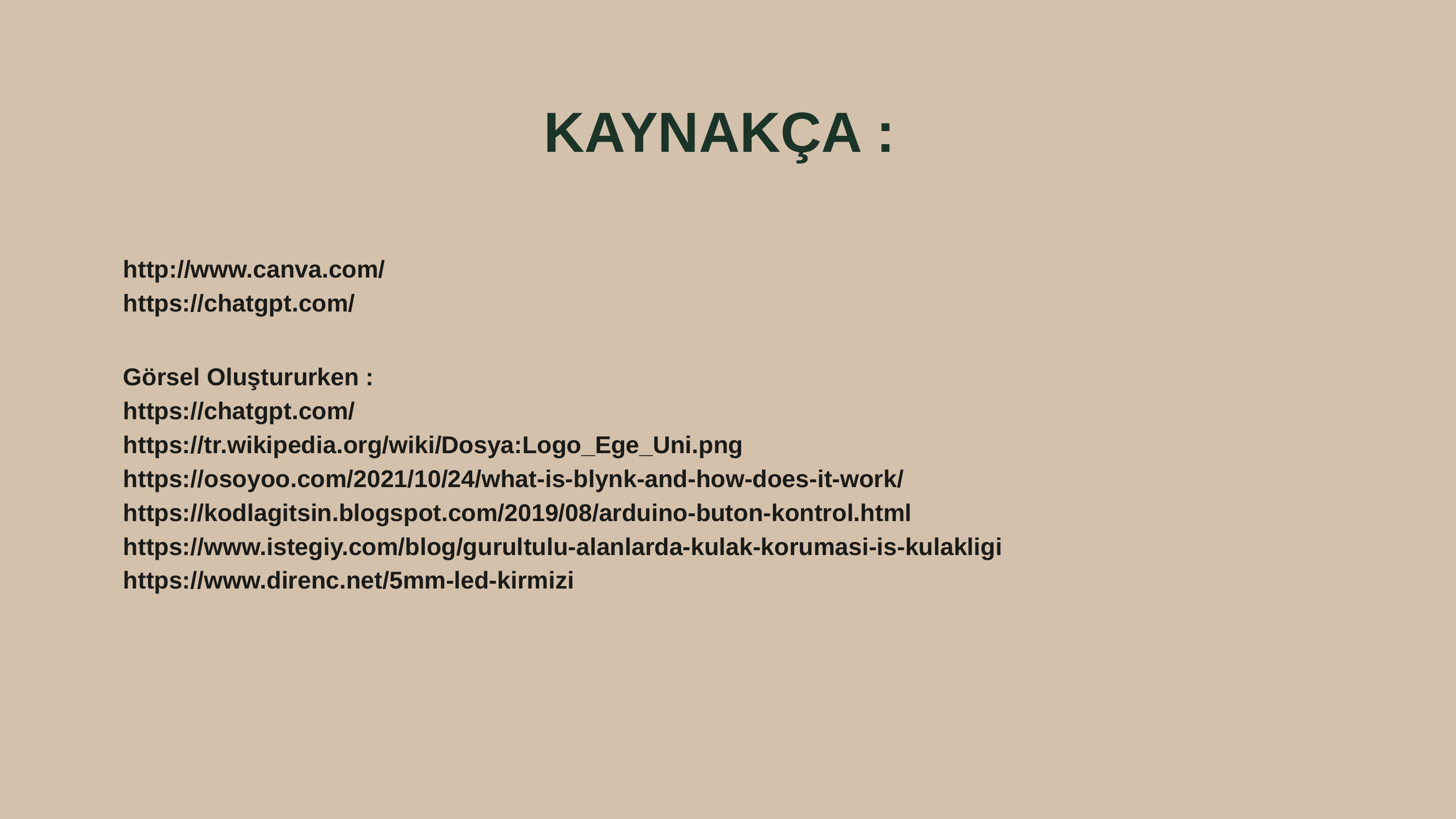

KAYNAKÇA :
http://www.canva.com/
https://chatgpt.com/
Görsel Oluştururken :
https://chatgpt.com/
https://tr.wikipedia.org/wiki/Dosya:Logo_Ege_Uni.png
https://osoyoo.com/2021/10/24/what-is-blynk-and-how-does-it-work/
https://kodlagitsin.blogspot.com/2019/08/arduino-buton-kontrol.html
https://www.istegiy.com/blog/gurultulu-alanlarda-kulak-korumasi-is-kulakligi
https://www.direnc.net/5mm-led-kirmizi